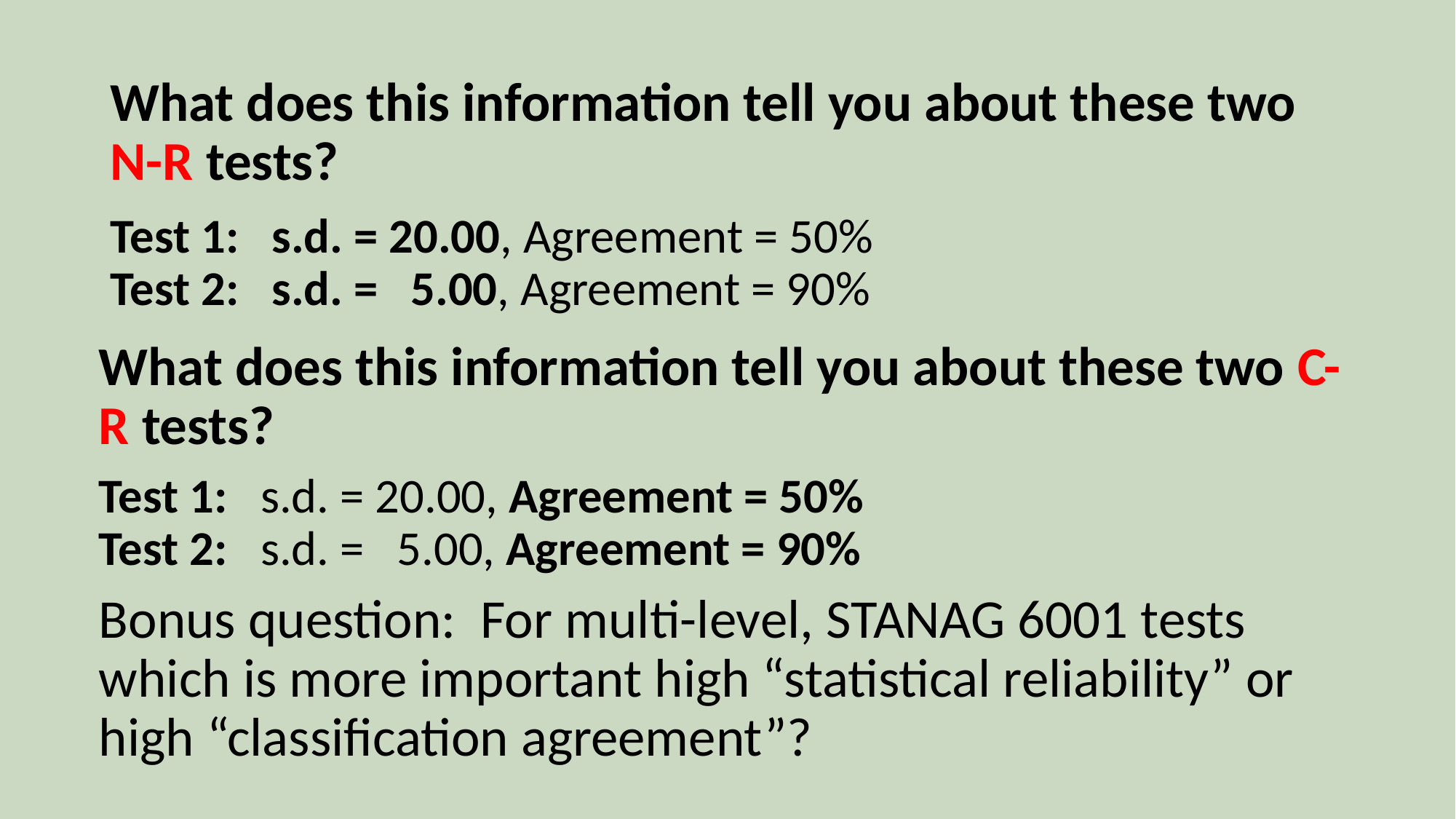

# What does this information tell you about these two N-R tests? Test 1:   s.d. = 20.00, Agreement = 50% Test 2:   s.d. =   5.00, Agreement = 90%
What does this information tell you about these two C-R tests?
Test 1:   s.d. = 20.00, Agreement = 50%
Test 2:   s.d. =   5.00, Agreement = 90%
Bonus question:  For multi-level, STANAG 6001 tests which is more important high “statistical reliability” or high “classification agreement”?